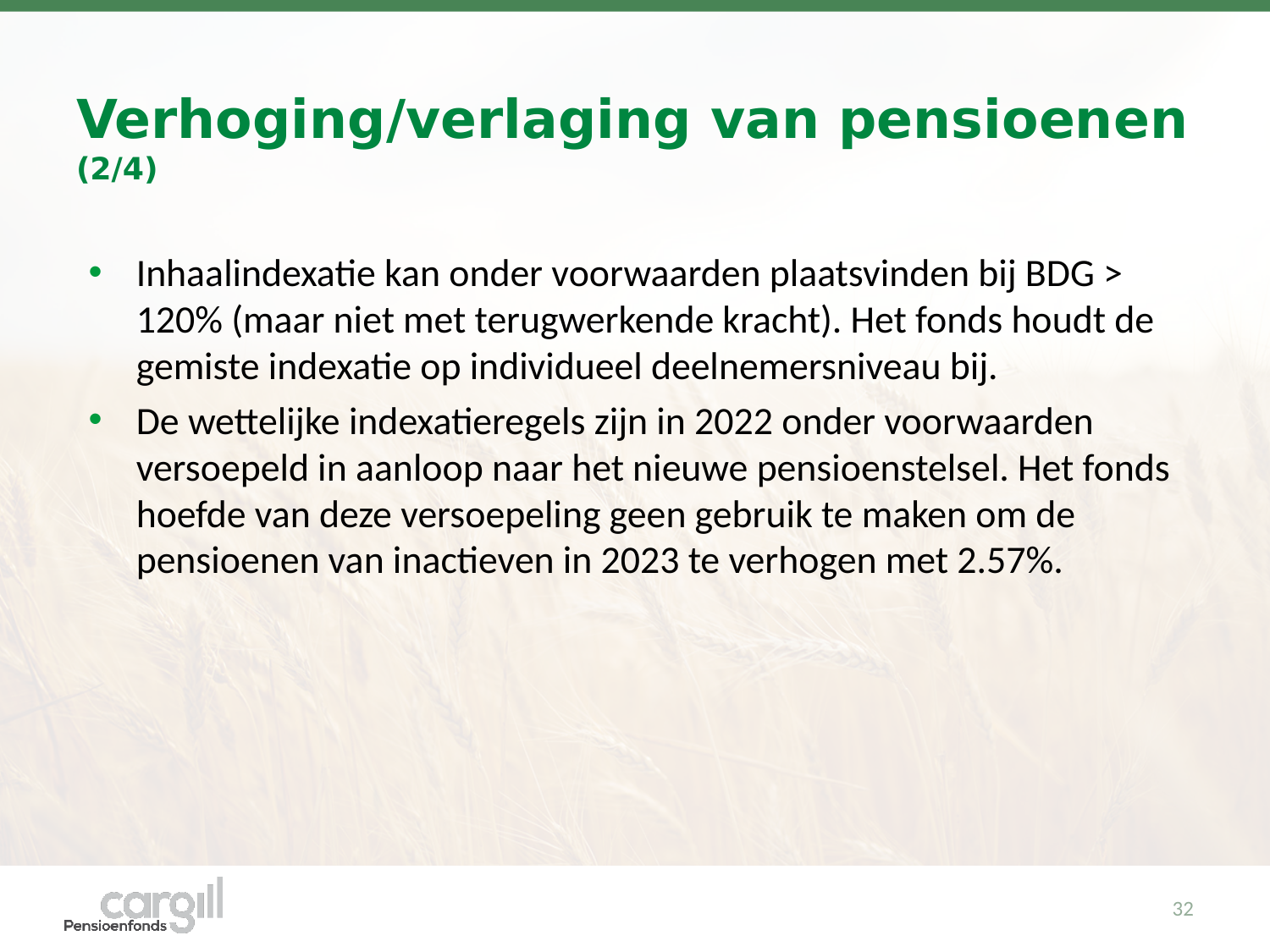

# Verhoging/verlaging van pensioenen (2/4)
Inhaalindexatie kan onder voorwaarden plaatsvinden bij BDG > 120% (maar niet met terugwerkende kracht). Het fonds houdt de gemiste indexatie op individueel deelnemersniveau bij.
De wettelijke indexatieregels zijn in 2022 onder voorwaarden versoepeld in aanloop naar het nieuwe pensioenstelsel. Het fonds hoefde van deze versoepeling geen gebruik te maken om de pensioenen van inactieven in 2023 te verhogen met 2.57%.
32